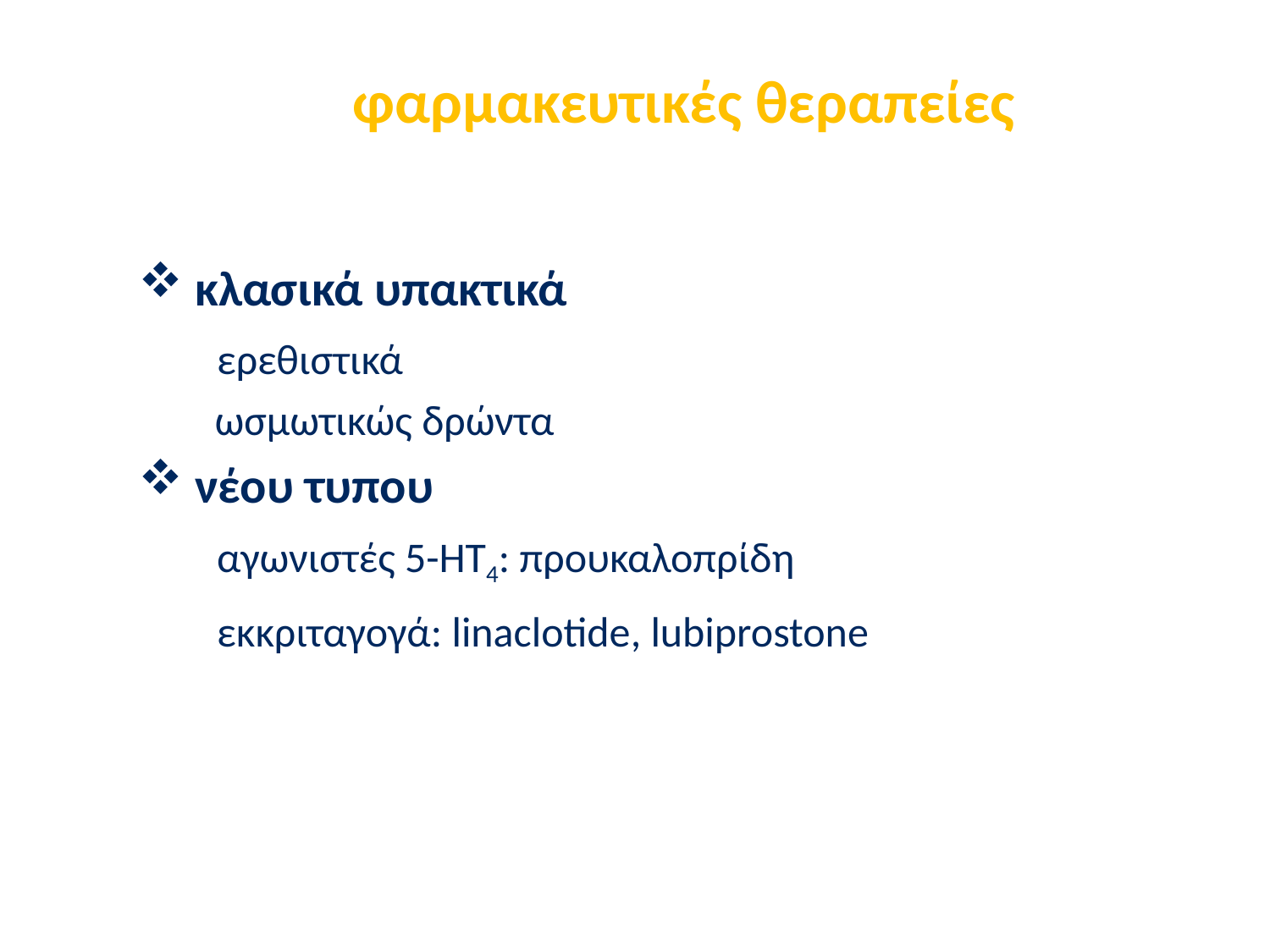

# φαρμακευτικές θεραπείες
 κλασικά υπακτικά
       ερεθιστικά
        ωσμωτικώς δρώντα
 νέου τυπου
       αγωνιστές 5-HT4: προυκαλοπρίδη
       εκκριταγογά: linaclotide, lubiprostone